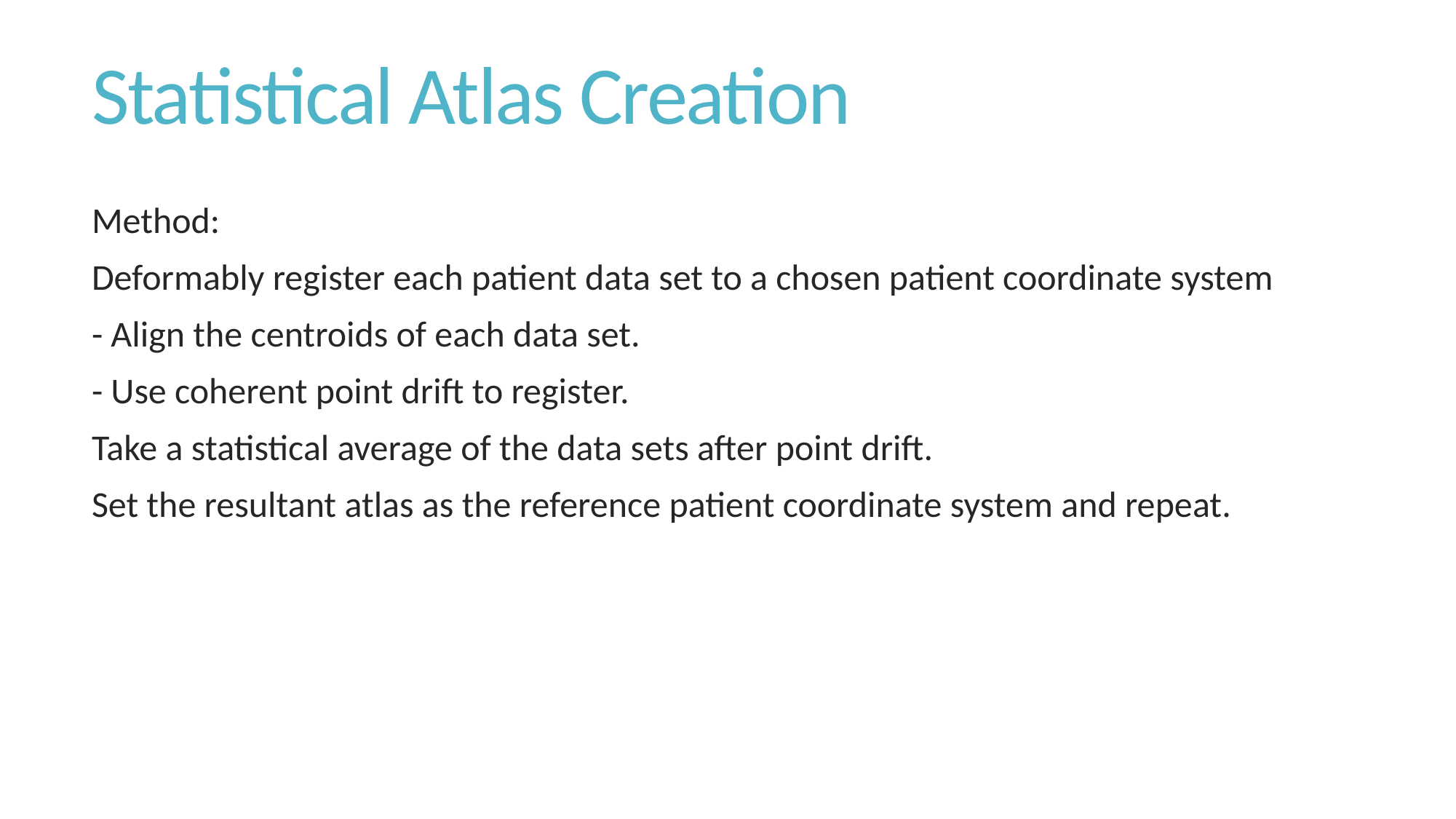

# Statistical Atlas Creation
Method:
Deformably register each patient data set to a chosen patient coordinate system
- Align the centroids of each data set.
- Use coherent point drift to register.
Take a statistical average of the data sets after point drift.
Set the resultant atlas as the reference patient coordinate system and repeat.